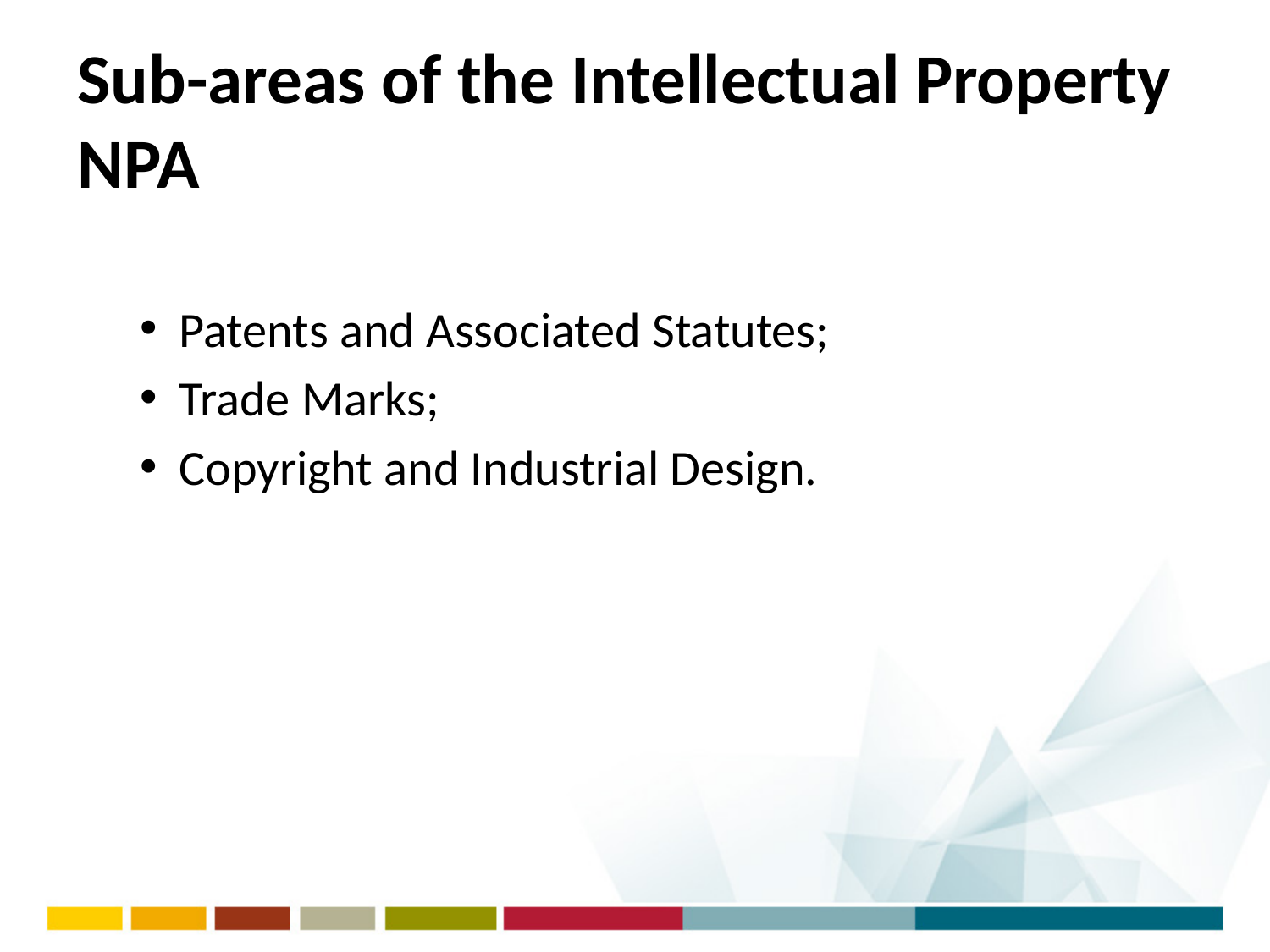

# Sub-areas of the Intellectual Property NPA

Patents and Associated Statutes;
Trade Marks;
Copyright and Industrial Design.